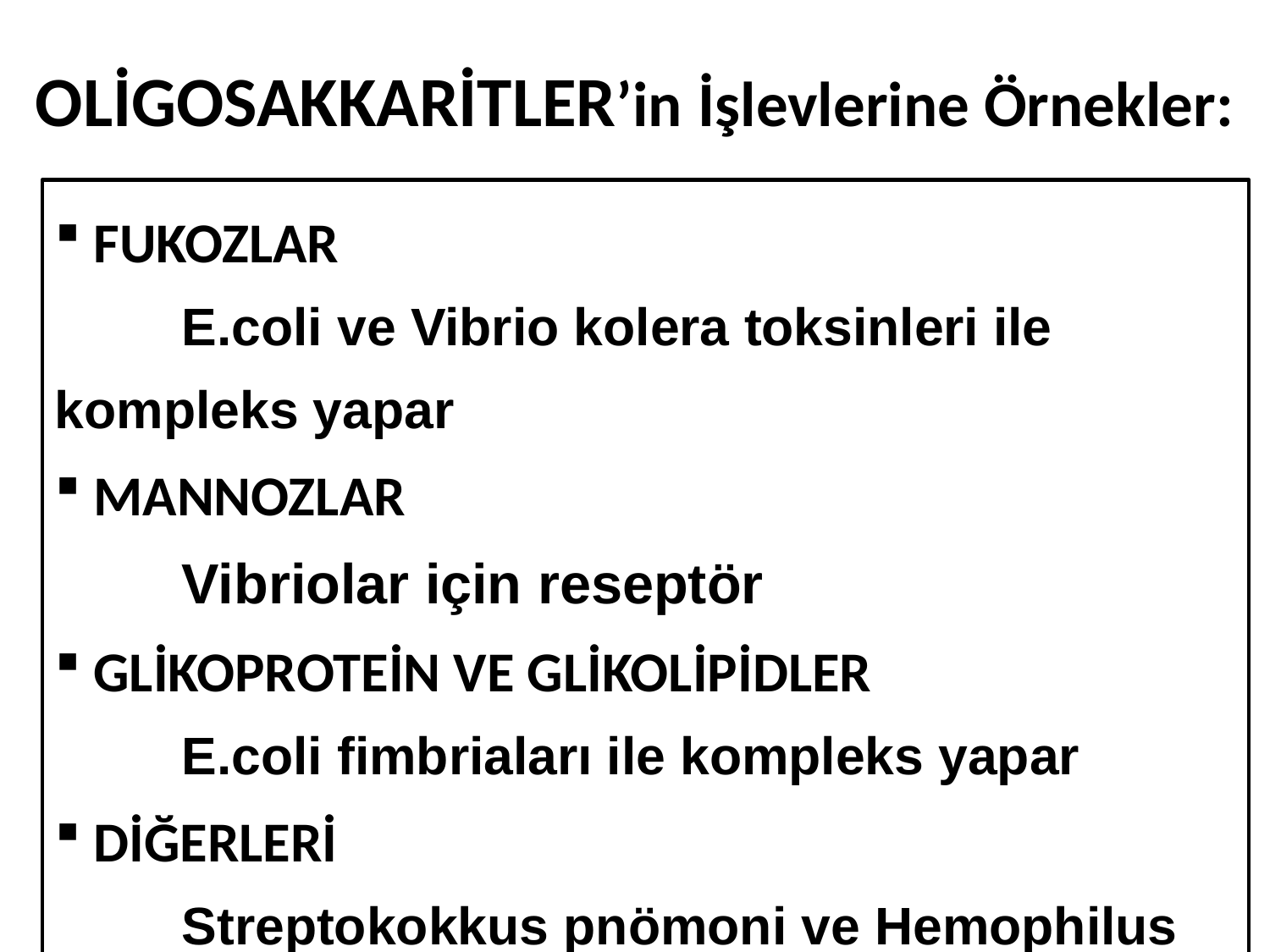

OLİGOSAKKARİTLER’in İşlevlerine Örnekler:
 FUKOZLAR
	E.coli ve Vibrio kolera toksinleri ile kompleks yapar
 MANNOZLAR
	Vibriolar için reseptör
 GLİKOPROTEİN VE GLİKOLİPİDLER
	E.coli fimbriaları ile kompleks yapar
 DİĞERLERİ
	Streptokokkus pnömoni ve Hemophilus influenza’yı bağlar